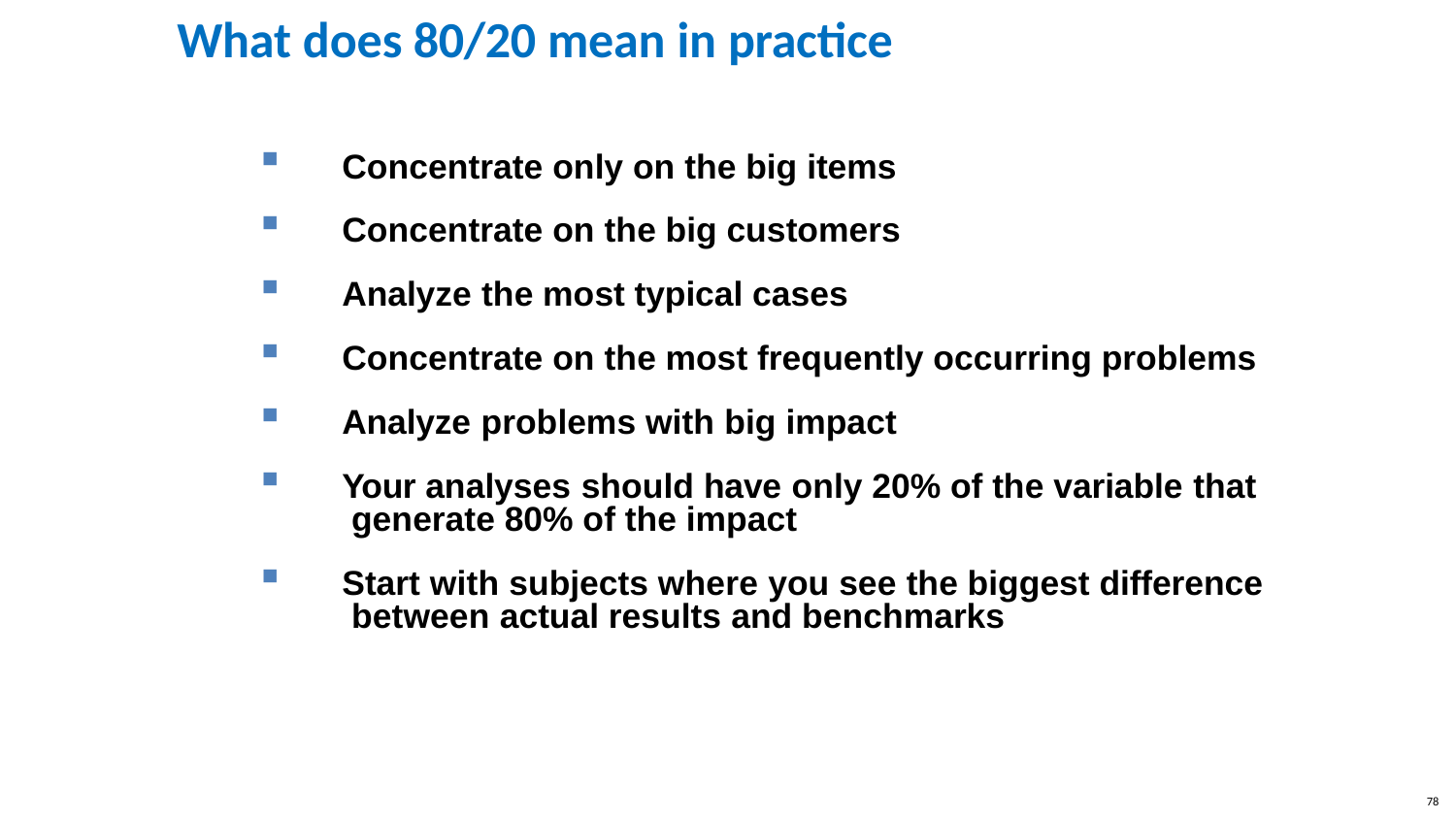

# What does 80/20 mean in practice
Concentrate only on the big items
Concentrate on the big customers
Analyze the most typical cases
Concentrate on the most frequently occurring problems
Analyze problems with big impact
Your analyses should have only 20% of the variable that  generate 80% of the impact
Start with subjects where you see the biggest difference  between actual results and benchmarks
78